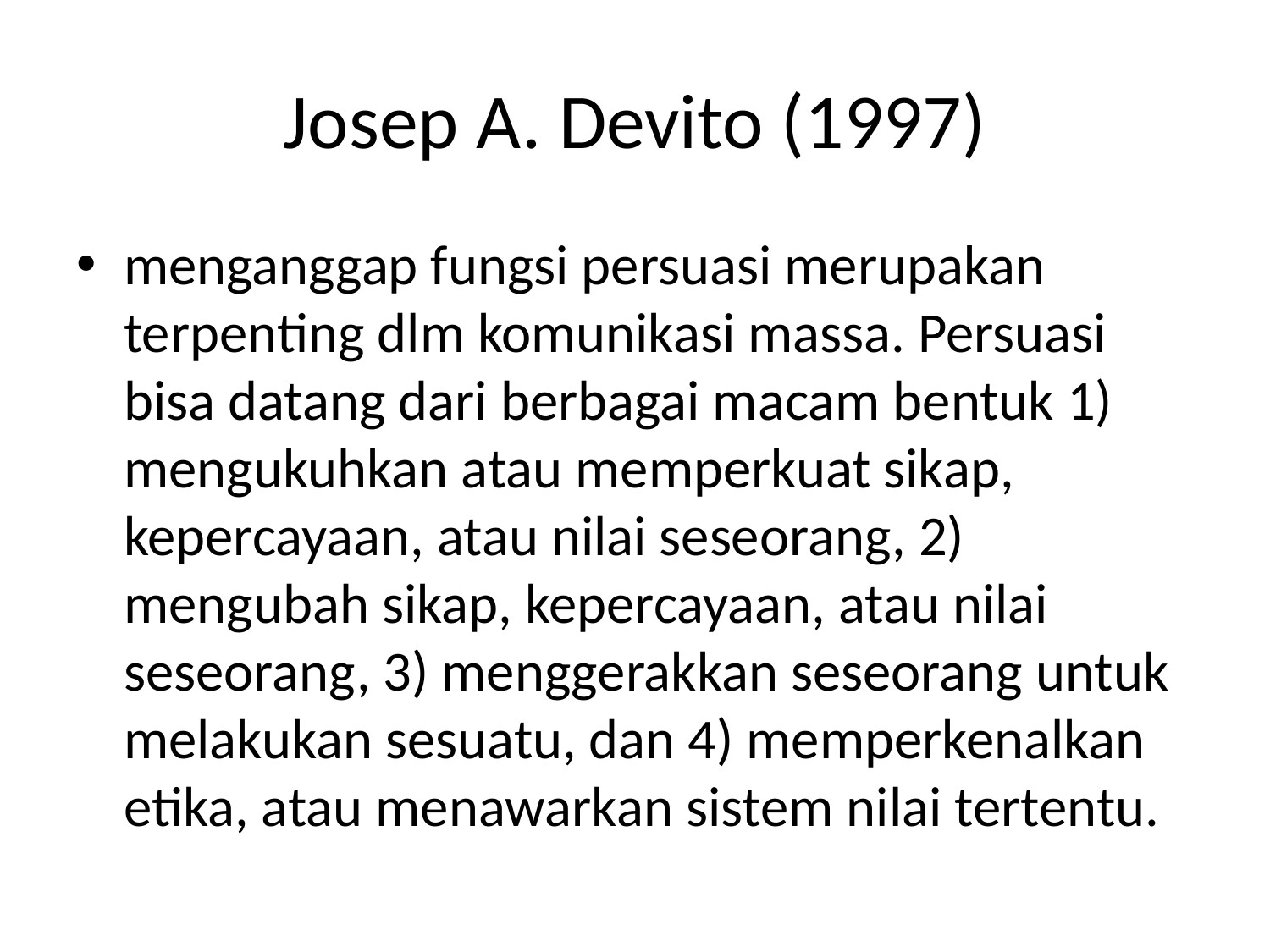

# Josep A. Devito (1997)
menganggap fungsi persuasi merupakan terpenting dlm komunikasi massa. Persuasi bisa datang dari berbagai macam bentuk 1) mengukuhkan atau memperkuat sikap, kepercayaan, atau nilai seseorang, 2)  mengubah sikap, kepercayaan, atau nilai seseorang, 3) menggerakkan seseorang untuk melakukan sesuatu, dan 4) memperkenalkan etika, atau menawarkan sistem nilai tertentu.